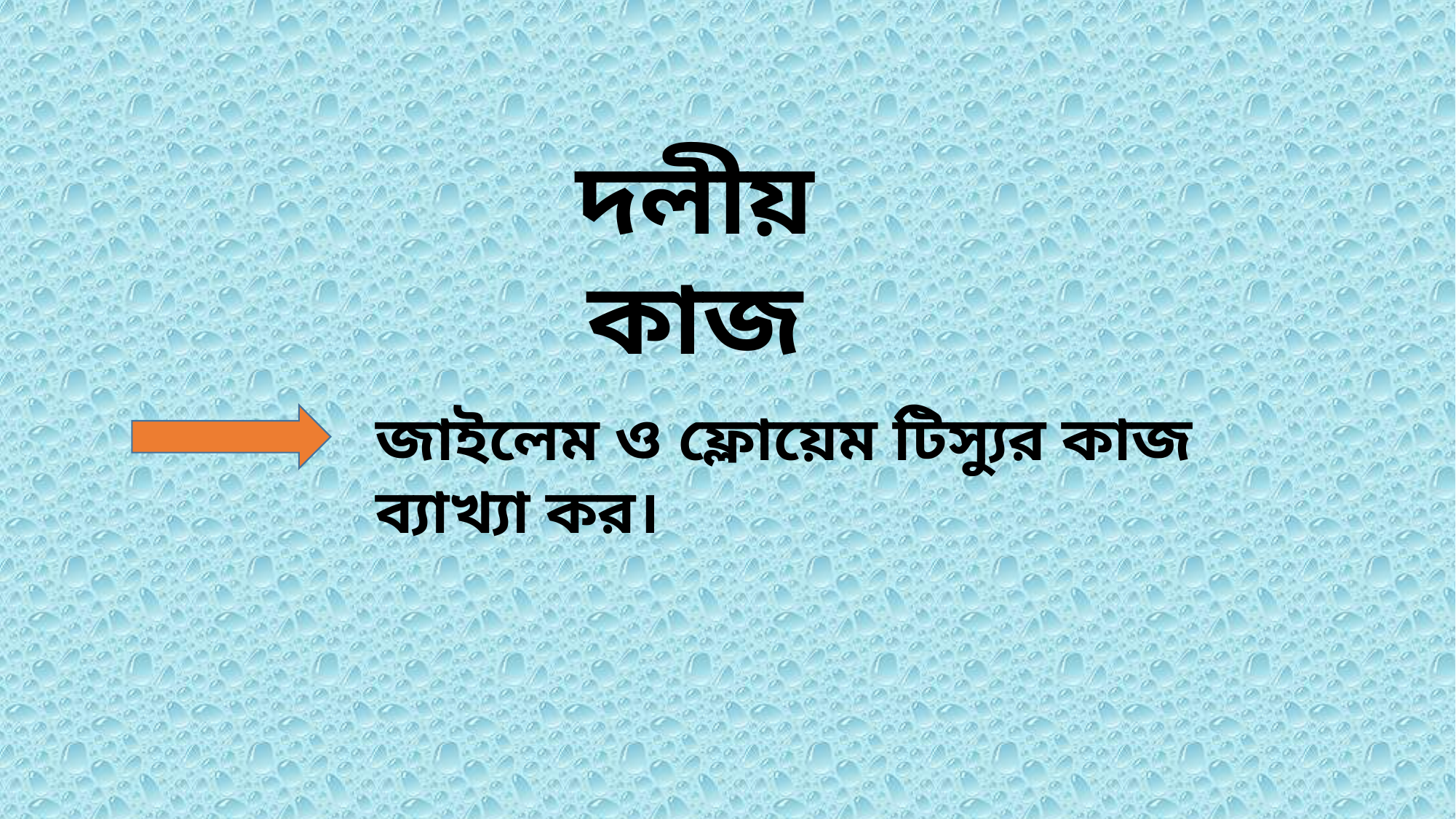

দলীয় কাজ
জাইলেম ও ফ্লোয়েম টিস্যুর কাজ ব্যাখ্যা কর।